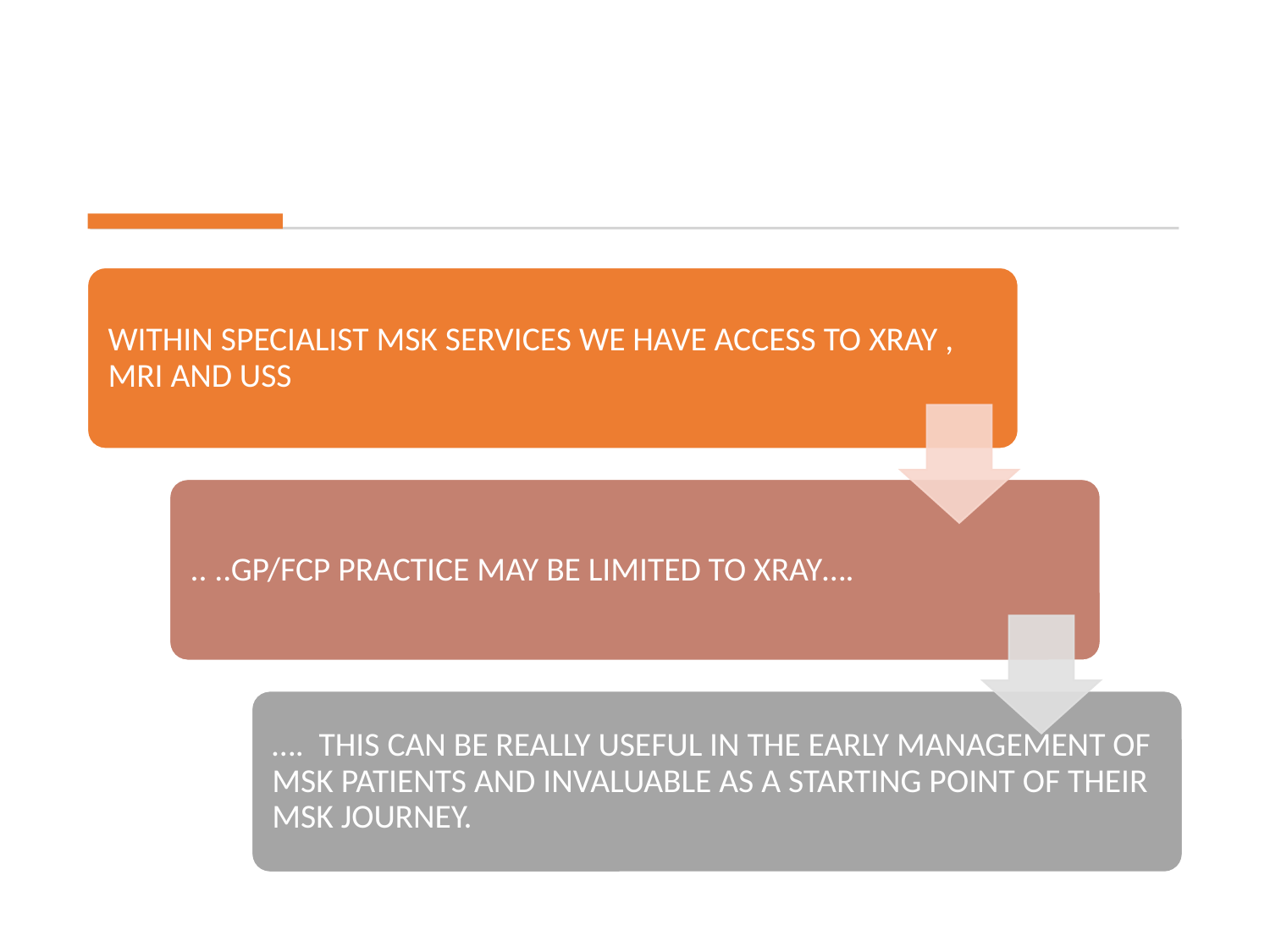

Within Specialist MSk services we have access to Xray , MRI and USS
.. ..GP/FCP practice may be limited to Xray….
….  this can be really useful in the early management of MSk patients and invaluable as a starting point of their MSk journey.